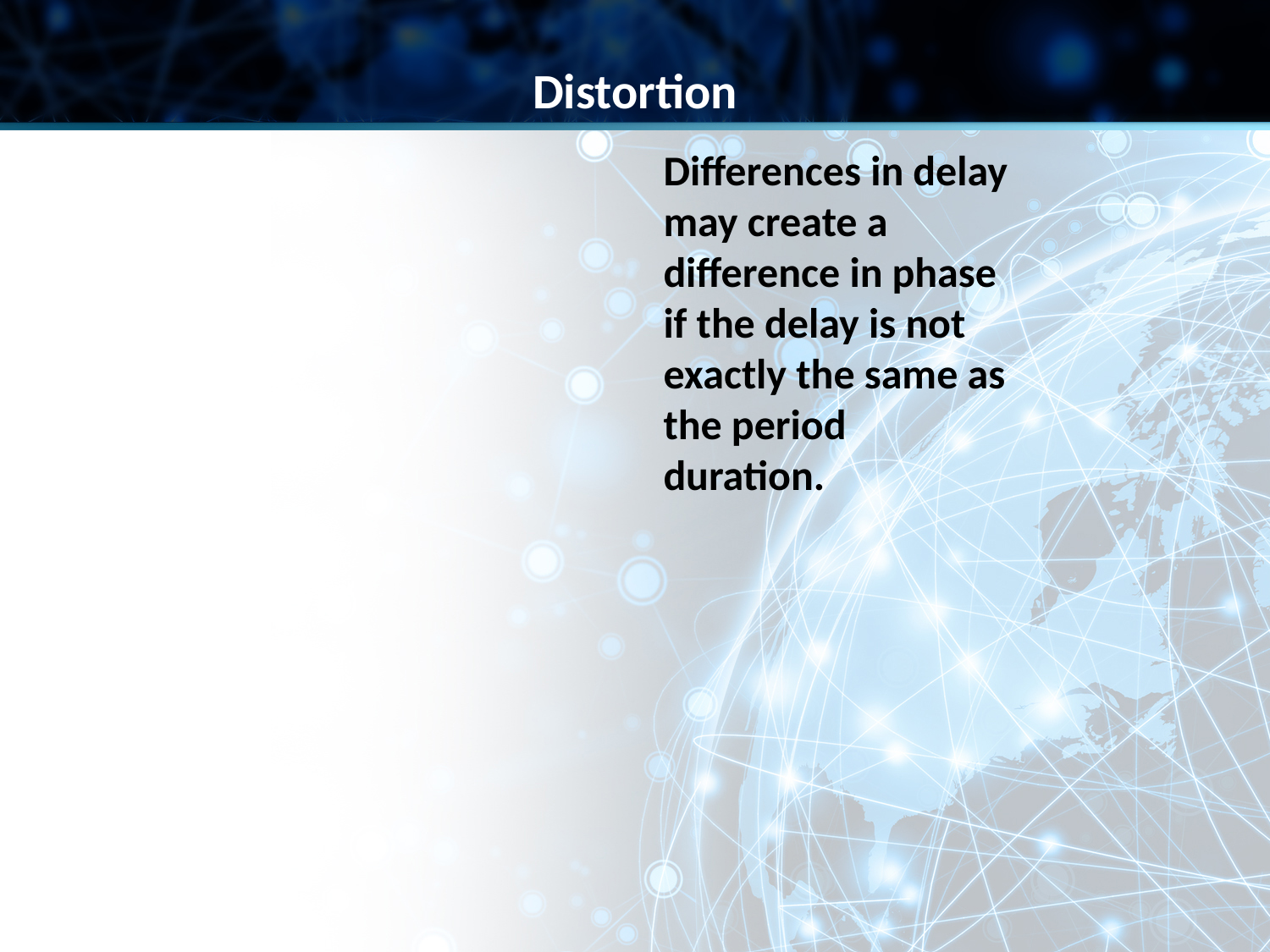

Distortion
Differences in delay may create a difference in phase if the delay is not exactly the same as the period duration.